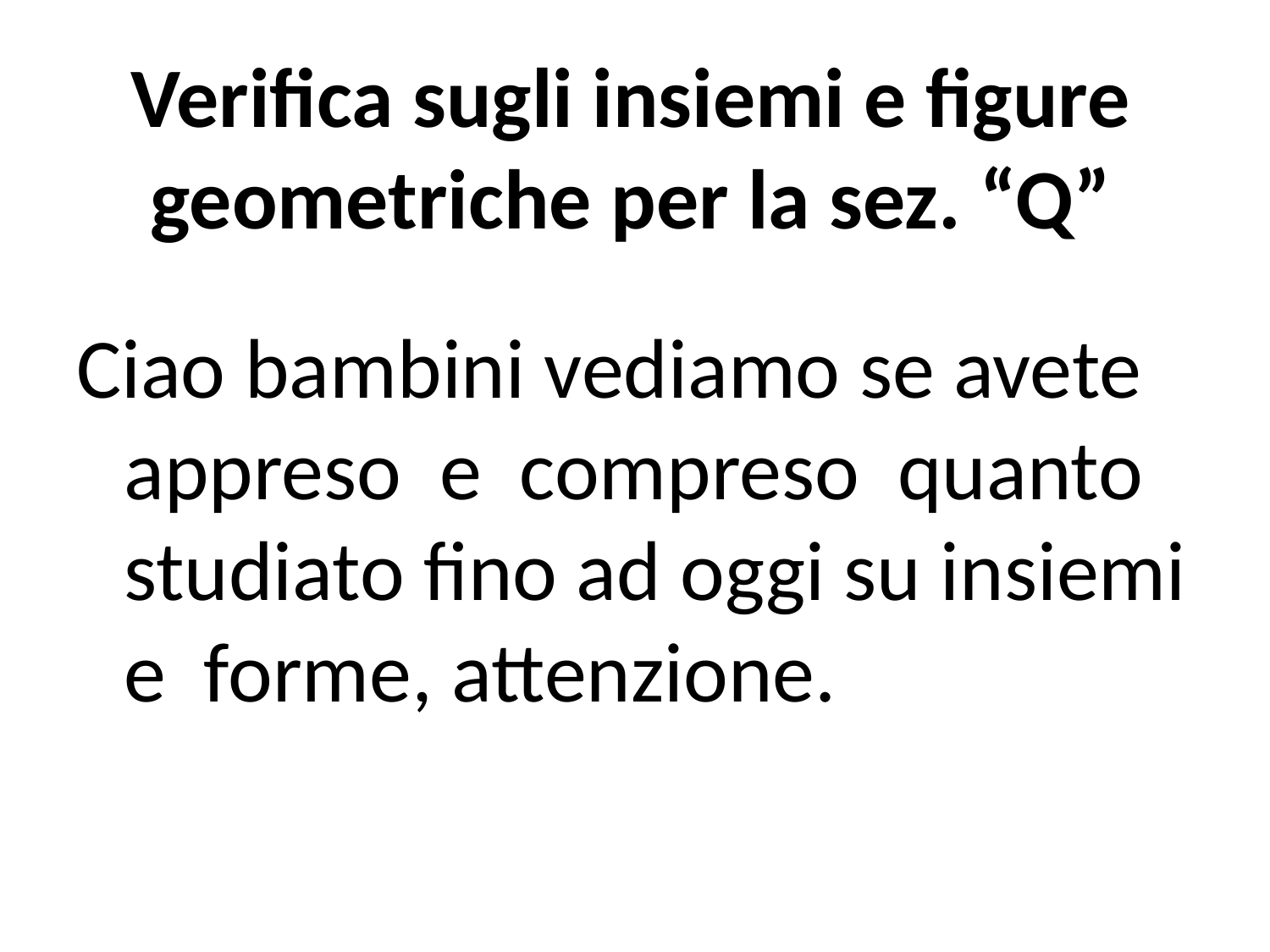

# Verifica sugli insiemi e figure geometriche per la sez. “Q”

Ciao bambini vediamo se avete appreso  e  compreso  quanto studiato fino ad oggi su insiemi e  forme, attenzione.